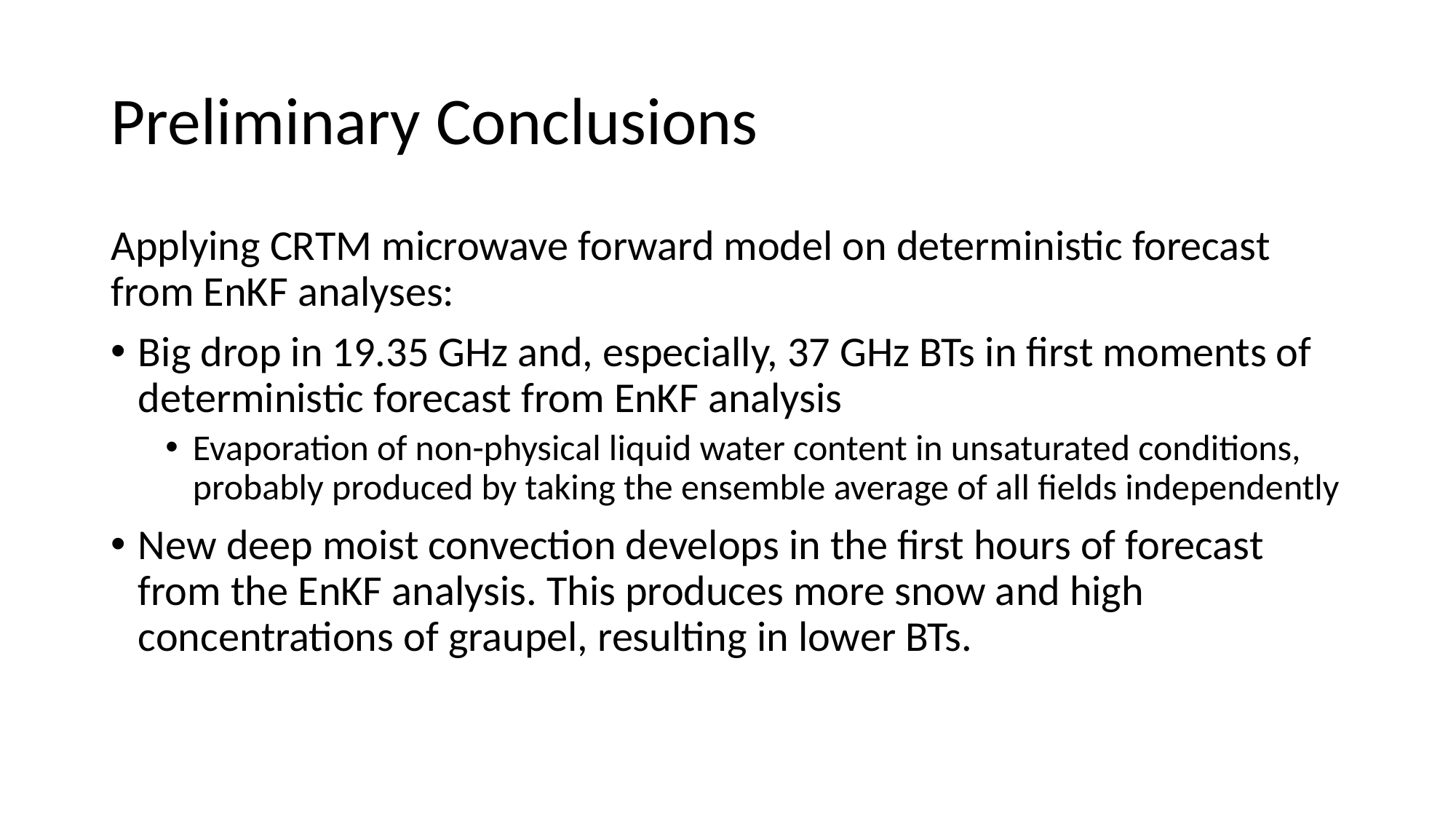

Preliminary Conclusions
Applying CRTM microwave forward model on deterministic forecast from EnKF analyses:
Big drop in 19.35 GHz and, especially, 37 GHz BTs in first moments of deterministic forecast from EnKF analysis
Evaporation of non-physical liquid water content in unsaturated conditions, probably produced by taking the ensemble average of all fields independently
New deep moist convection develops in the first hours of forecast from the EnKF analysis. This produces more snow and high concentrations of graupel, resulting in lower BTs.